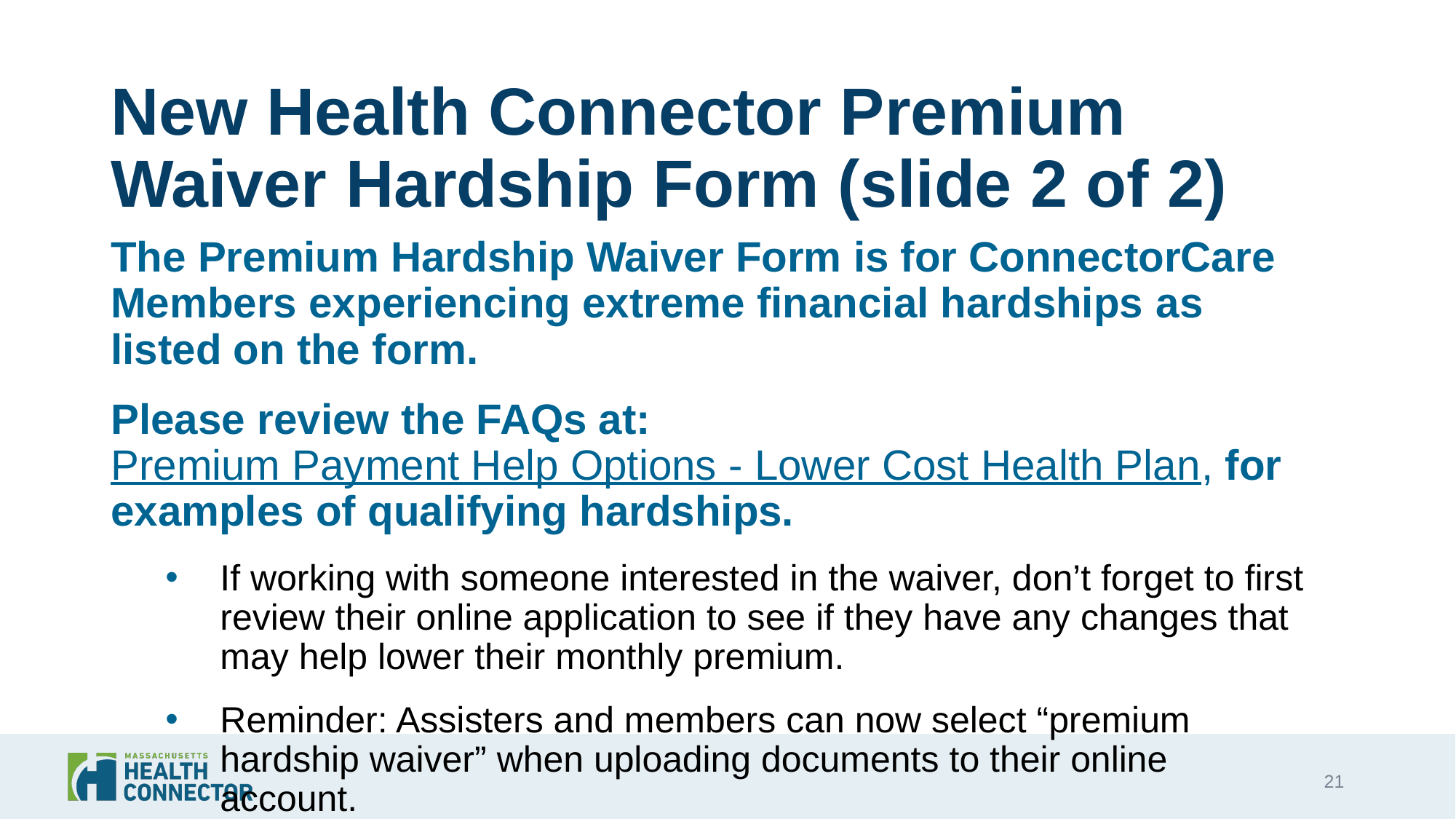

# New Health Connector Premium Waiver Hardship Form (slide 2 of 2)
The Premium Hardship Waiver Form is for ConnectorCare Members experiencing extreme financial hardships as listed on the form.
Please review the FAQs at: Premium Payment Help Options - Lower Cost Health Plan, for examples of qualifying hardships.
If working with someone interested in the waiver, don’t forget to first review their online application to see if they have any changes that may help lower their monthly premium.
Reminder: Assisters and members can now select “premium hardship waiver” when uploading documents to their online account.

21